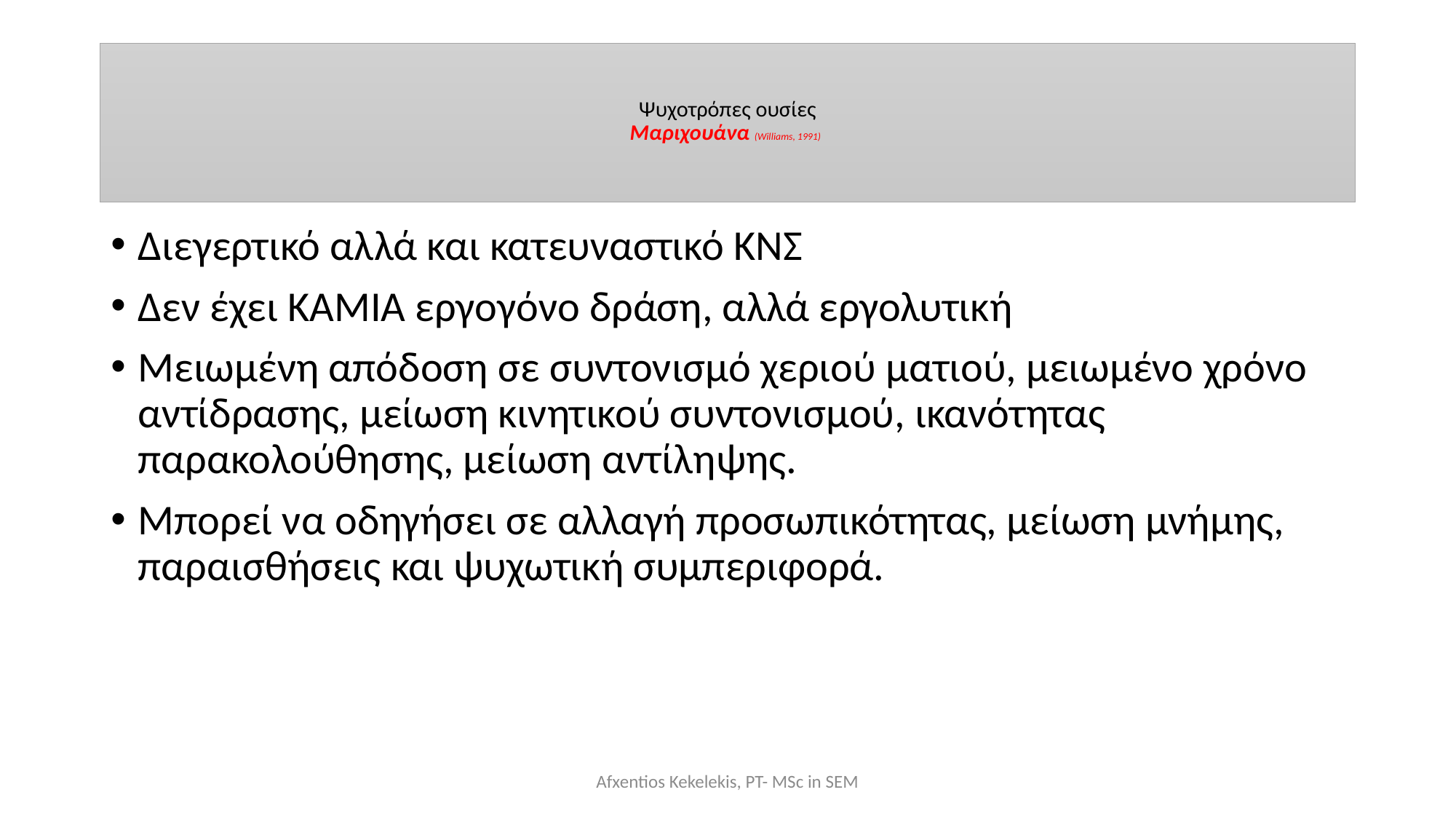

# Ψυχοτρόπες ουσίες Μαριχουάνα (Williams, 1991)
Διεγερτικό αλλά και κατευναστικό ΚΝΣ
Δεν έχει ΚΑΜΙΑ εργογόνο δράση, αλλά εργολυτική
Μειωμένη απόδοση σε συντονισμό χεριού ματιού, μειωμένο χρόνο αντίδρασης, μείωση κινητικού συντονισμού, ικανότητας παρακολούθησης, μείωση αντίληψης.
Μπορεί να οδηγήσει σε αλλαγή προσωπικότητας, μείωση μνήμης, παραισθήσεις και ψυχωτική συμπεριφορά.

Afxentios Kekelekis, PT- MSc in SEM